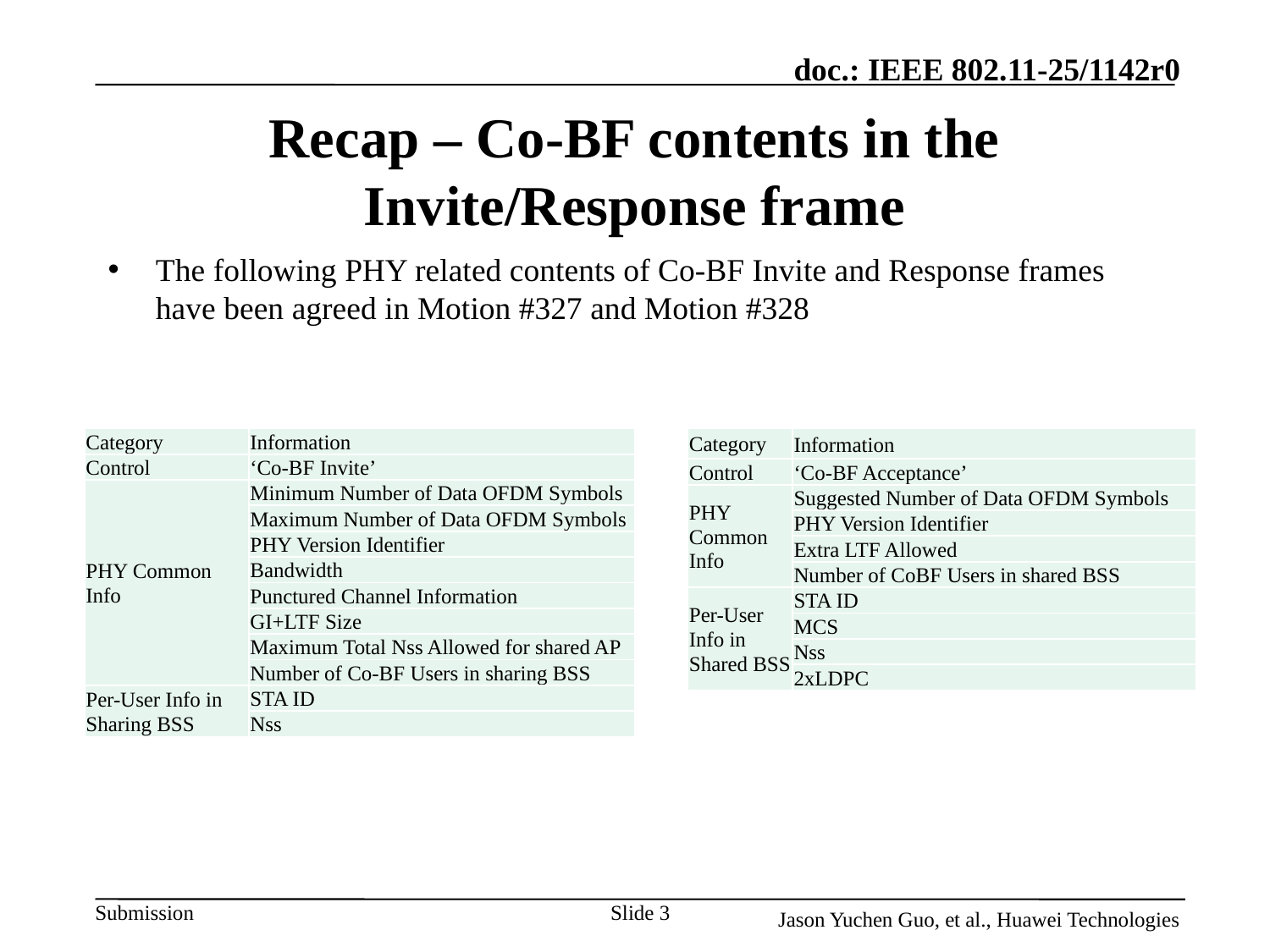

# Recap – Co-BF contents in the Invite/Response frame
The following PHY related contents of Co-BF Invite and Response frames have been agreed in Motion #327 and Motion #328
| Category | Information |
| --- | --- |
| Control | ‘Co-BF Invite’ |
| PHY Common Info | Minimum Number of Data OFDM Symbols |
|  | Maximum Number of Data OFDM Symbols |
|  | PHY Version Identifier |
|  | Bandwidth |
|  | Punctured Channel Information |
|  | GI+LTF Size |
|  | Maximum Total Nss Allowed for shared AP |
|  | Number of Co-BF Users in sharing BSS |
| Per-User Info in Sharing BSS | STA ID |
|  | Nss |
| Category | Information |
| --- | --- |
| Control | ‘Co-BF Acceptance’ |
| PHY Common Info | Suggested Number of Data OFDM Symbols |
|  | PHY Version Identifier |
|  | Extra LTF Allowed |
|  | Number of CoBF Users in shared BSS |
| Per-User Info in Shared BSS | STA ID |
|  | MCS |
|  | Nss |
|  | 2xLDPC |
Slide 3